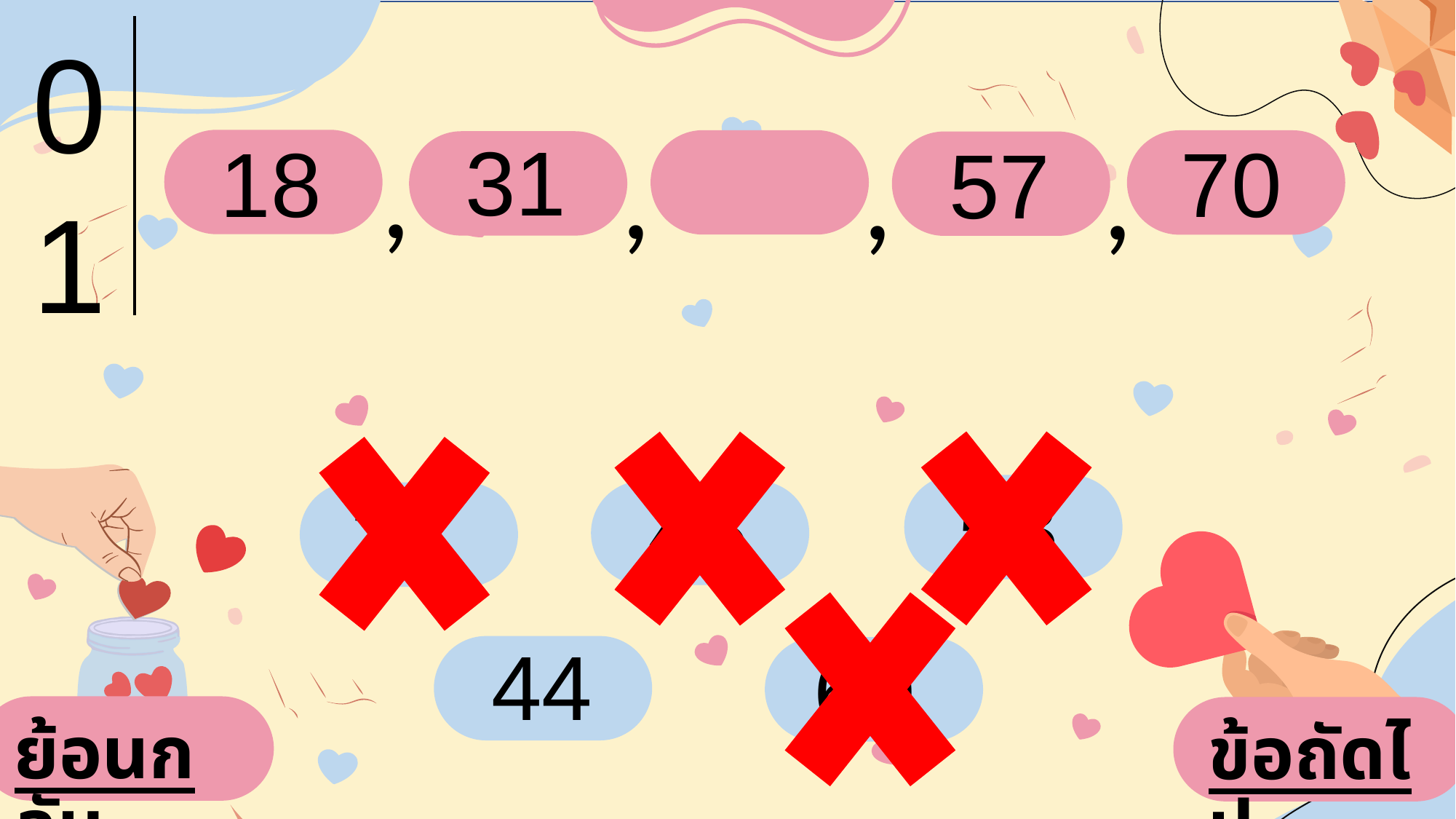

0
1

,
,
,
,

31
70
18
57

53

45

38

44

 60

ย้อนกลับ

ข้อถัดไป